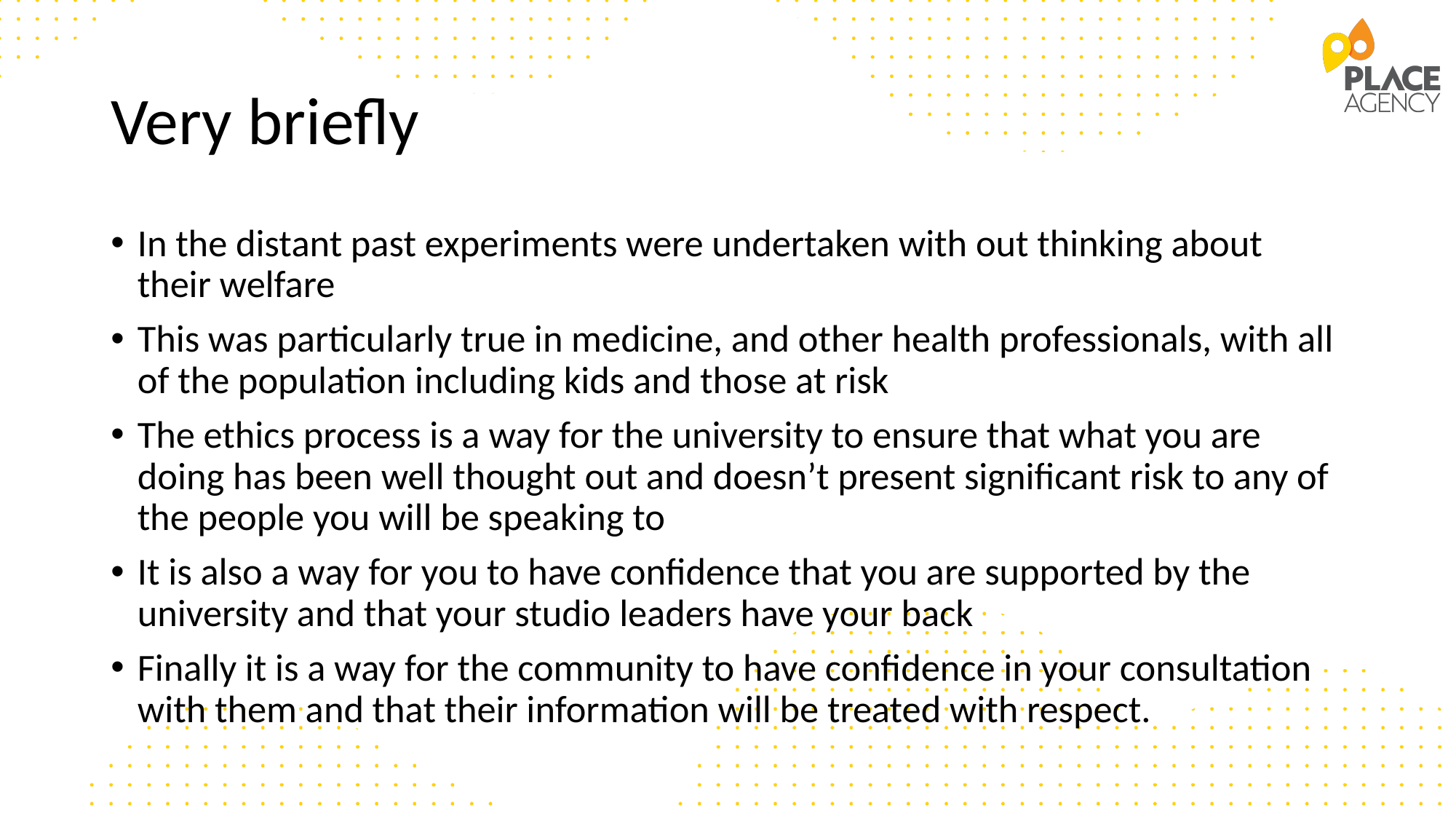

# Very briefly
In the distant past experiments were undertaken with out thinking about their welfare
This was particularly true in medicine, and other health professionals, with all of the population including kids and those at risk
The ethics process is a way for the university to ensure that what you are doing has been well thought out and doesn’t present significant risk to any of the people you will be speaking to
It is also a way for you to have confidence that you are supported by the university and that your studio leaders have your back
Finally it is a way for the community to have confidence in your consultation with them and that their information will be treated with respect.